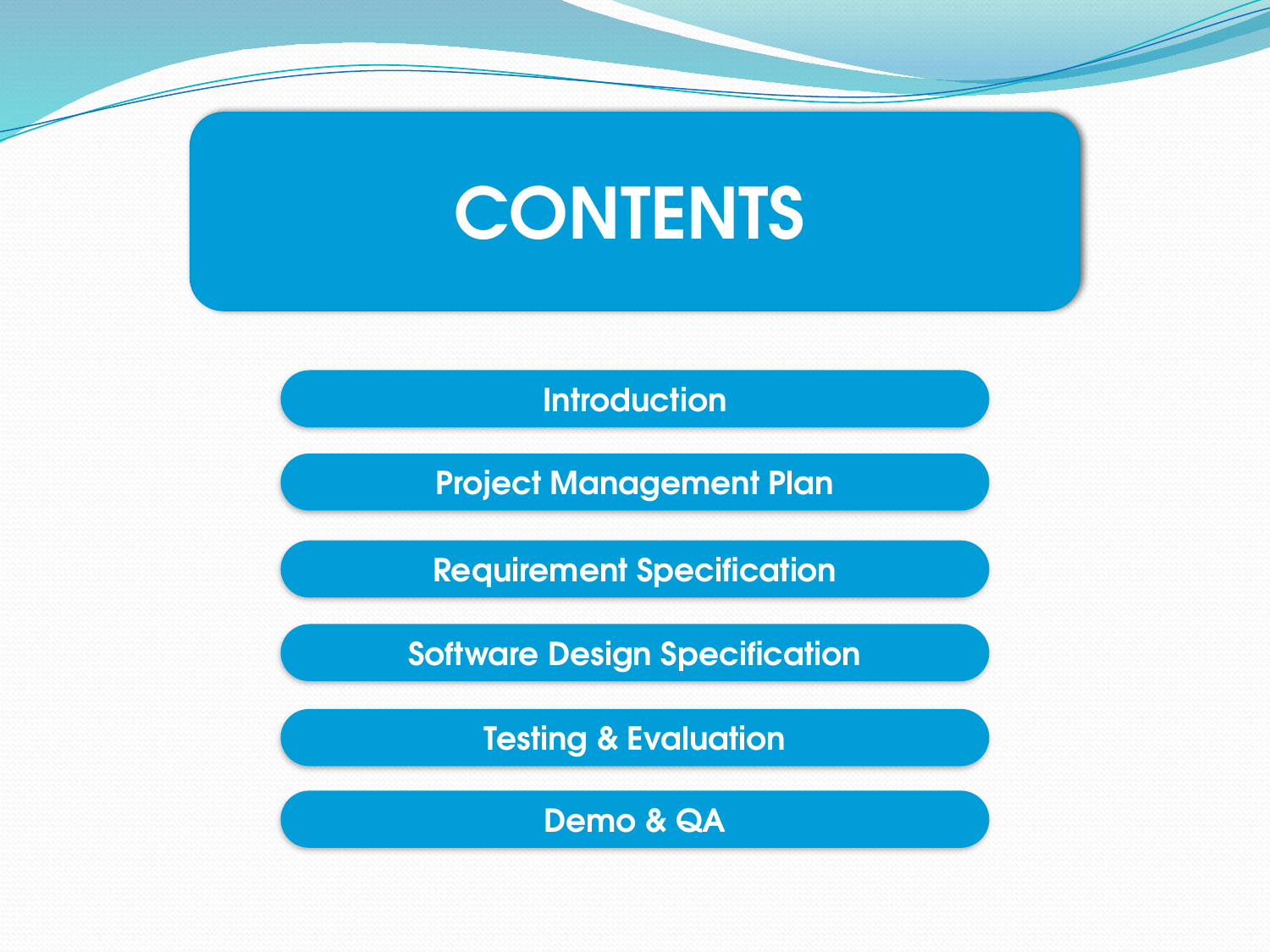

CONTENTS
Introduction
Project Management Plan
Requirement Specification
Software Design Specification
Testing & Evaluation
Demo & QA